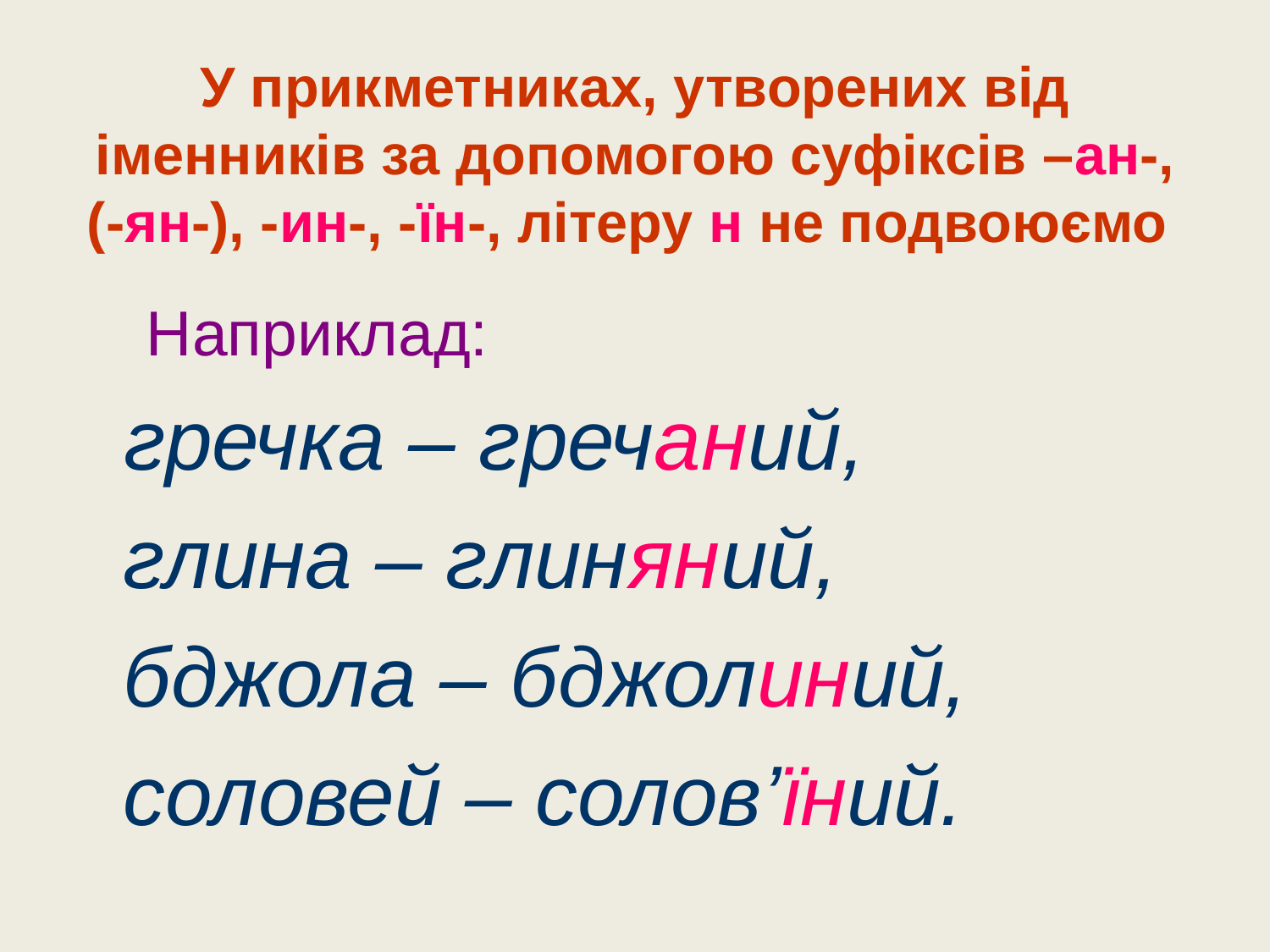

# У прикметниках, утворених від іменників за допомогою суфіксів –ан-, (-ян-), -ин-, -їн-, літеру н не подвоюємо
    Наприклад:
    гречка – гречаний,
  глина – глиняний,
  бджола – бджолиний,
  соловей – солов’їний.